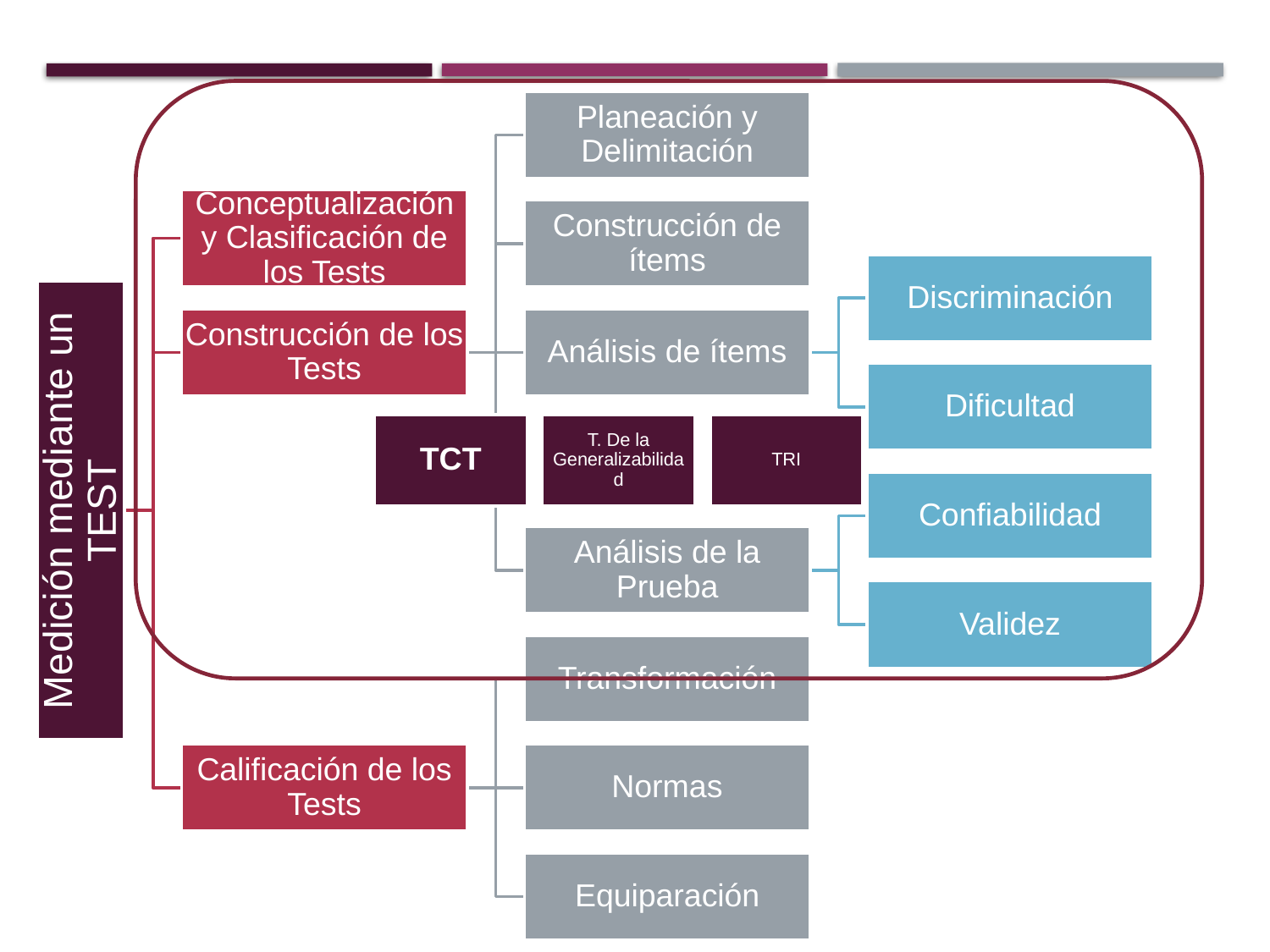

Medición mediante un TEST
Conceptualización y Clasificación de los Tests
Construcción de los Tests
Planeación y Delimitación
Construcción de ítems
Análisis de ítems
Discriminación
Dificultad
Análisis de la Prueba
Confiabilidad
Validez
Calificación de los Tests
Transformación
Normas
Equiparación
TCT
T. De la Generalizabilidad
TRI